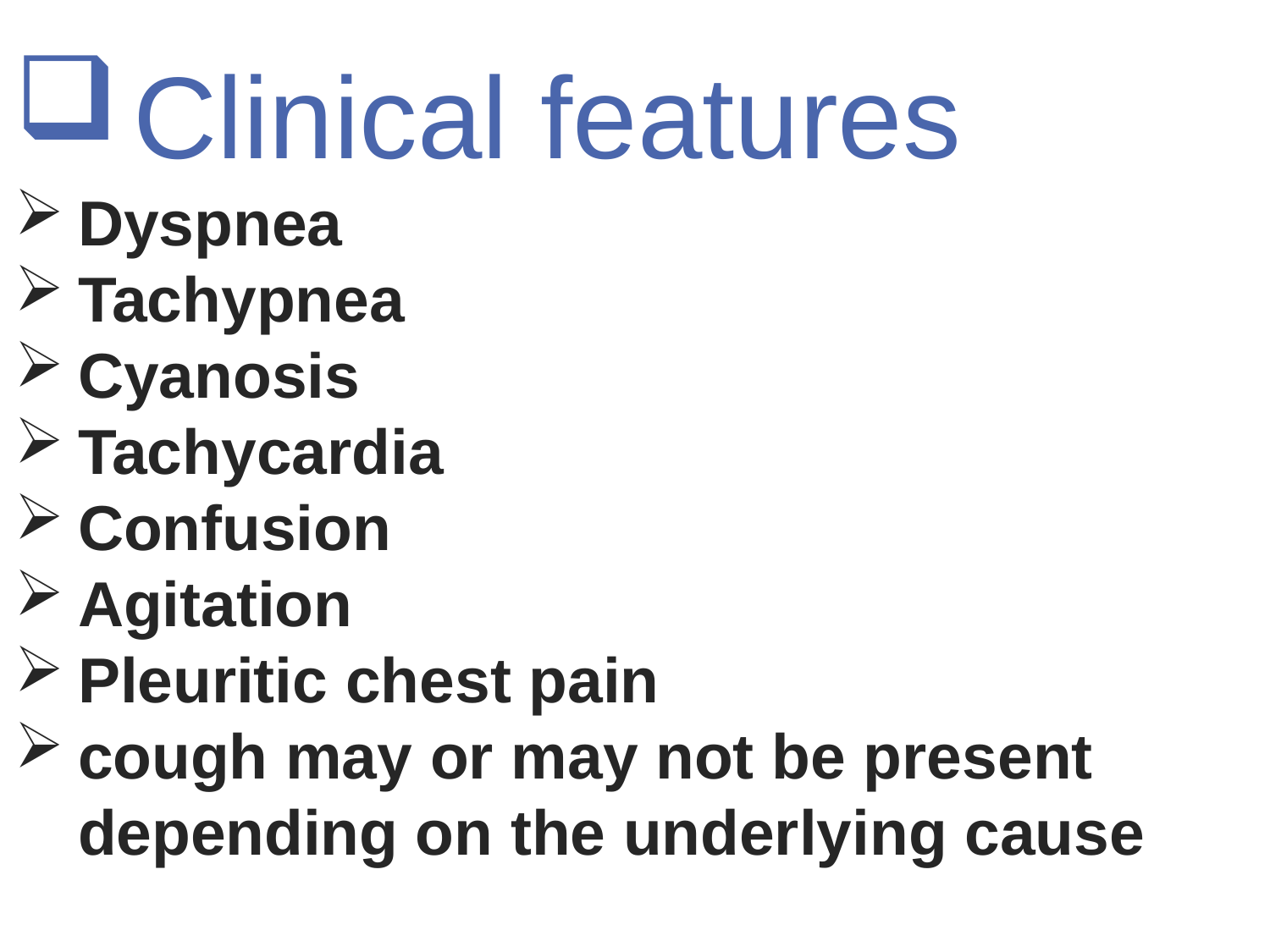

Clinical features
Dyspnea
Tachypnea
Cyanosis
Tachycardia
Confusion
Agitation
Pleuritic chest pain
cough may or may not be present depending on the underlying cause